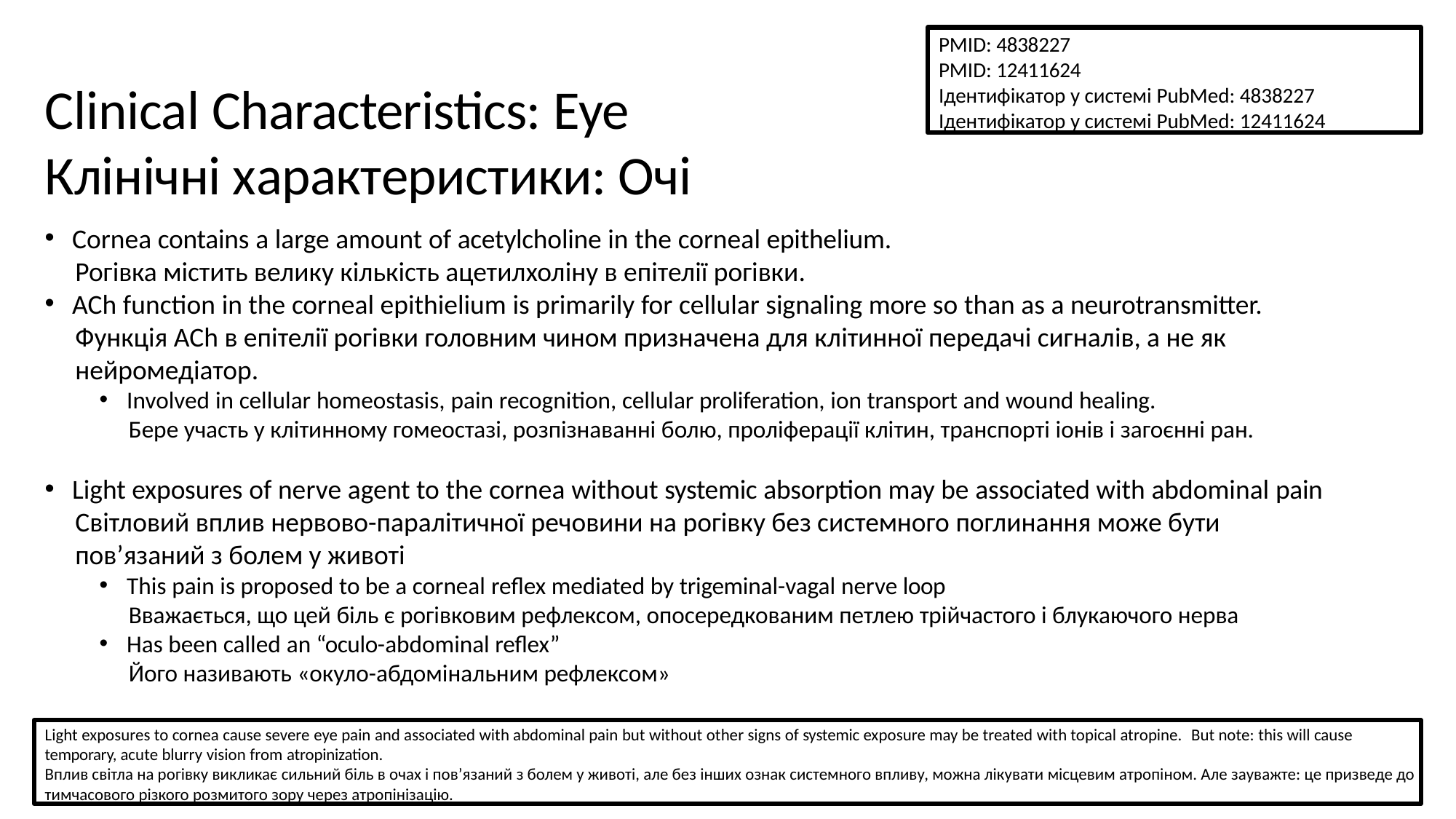

PMID: 4838227
PMID: 12411624
Ідентифікатор у системі PubMed: 4838227
Ідентифікатор у системі PubMed: 12411624
# Clinical Characteristics: Eye Клінічні характеристики: Очі
Cornea contains a large amount of acetylcholine in the corneal epithelium.
Рогівка містить велику кількість ацетилхоліну в епітелії рогівки.
ACh function in the corneal epithielium is primarily for cellular signaling more so than as a neurotransmitter.
Функція ACh в епітелії рогівки головним чином призначена для клітинної передачі сигналів, а не як нейромедіатор.
Involved in cellular homeostasis, pain recognition, cellular proliferation, ion transport and wound healing.
Бере участь у клітинному гомеостазі, розпізнаванні болю, проліферації клітин, транспорті іонів і загоєнні ран.

Light exposures of nerve agent to the cornea without systemic absorption may be associated with abdominal pain
Світловий вплив нервово-паралітичної речовини на рогівку без системного поглинання може бути пов’язаний з болем у животі
This pain is proposed to be a corneal reflex mediated by trigeminal-vagal nerve loop
Вважається, що цей біль є рогівковим рефлексом, опосередкованим петлею трійчастого і блукаючого нерва
Has been called an “oculo-abdominal reflex”
Його називають «окуло-абдомінальним рефлексом»
Light exposures to cornea cause severe eye pain and associated with abdominal pain but without other signs of systemic exposure may be treated with topical atropine. But note: this will cause temporary, acute blurry vision from atropinization.
Вплив світла на рогівку викликає сильний біль в очах і пов’язаний з болем у животі, але без інших ознак системного впливу, можна лікувати місцевим атропіном. Але зауважте: це призведе до тимчасового різкого розмитого зору через атропінізацію.